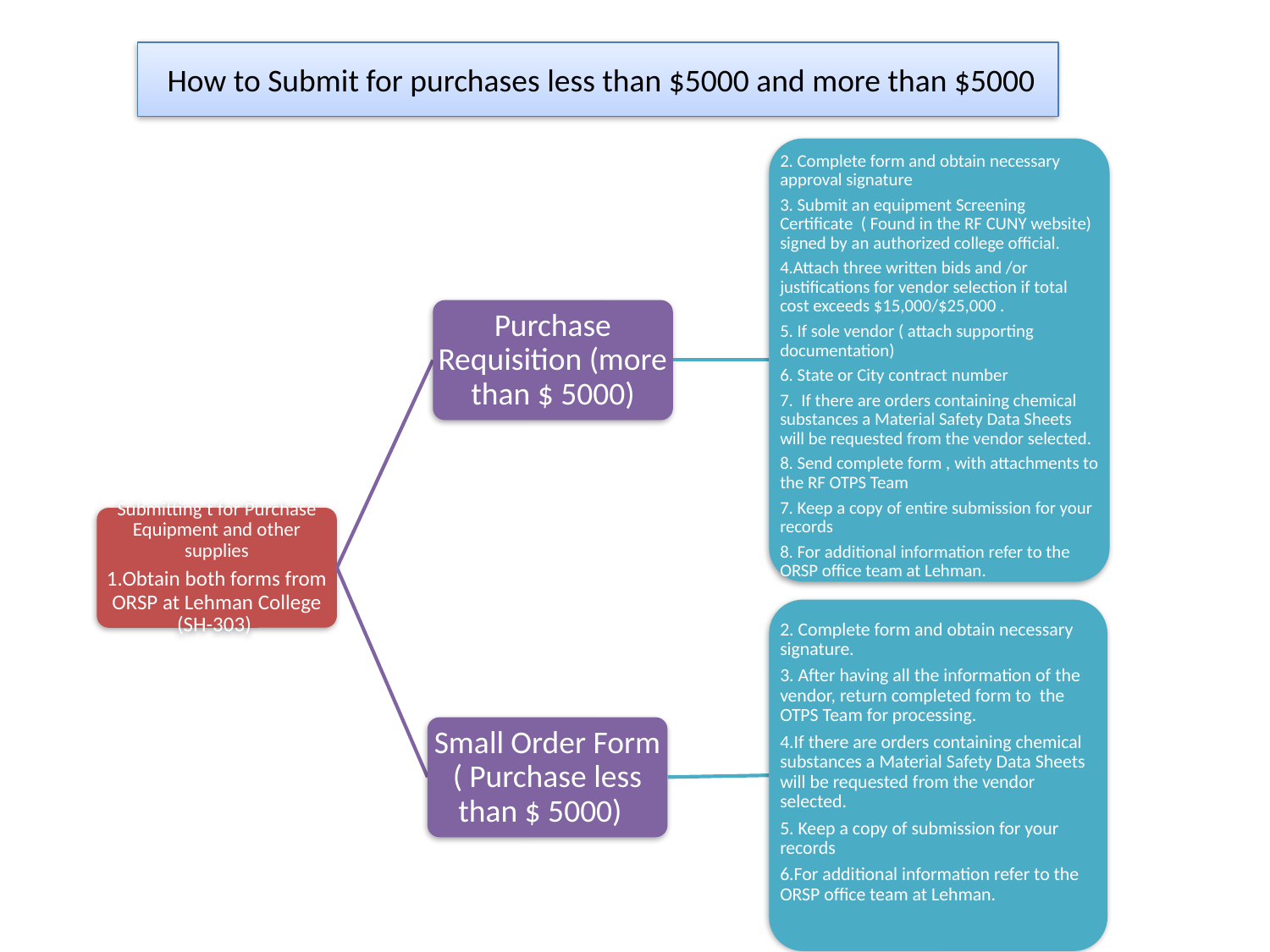

How to Submit for purchases less than $5000 and more than $5000
Submitting t for Purchase Equipment and other supplies
1.Obtain both forms from ORSP at Lehman College (SH-303)

Purchase Requisition (more than $ 5000)

2. Complete form and obtain necessary approval signature
3. Submit an equipment Screening Certificate  ( Found in the RF CUNY website)  signed by an authorized college official.
4.Attach three written bids and /or justifications for vendor selection if total cost exceeds $15,000/$25,000 .
5. If sole vendor ( attach supporting documentation)
6. State or City contract number
7.  If there are orders containing chemical substances a Material Safety Data Sheets will be requested from the vendor selected.
8. Send complete form , with attachments to the RF OTPS Team
7. Keep a copy of entire submission for your records
8. For additional information refer to the ORSP office team at Lehman.

Small Order Form ( Purchase less than $ 5000)

2. Complete form and obtain necessary signature.
3. After having all the information of the vendor, return completed form to  the OTPS Team for processing.
4.If there are orders containing chemical substances a Material Safety Data Sheets will be requested from the vendor selected.
5. Keep a copy of submission for your records
6.For additional information refer to the ORSP office team at Lehman.